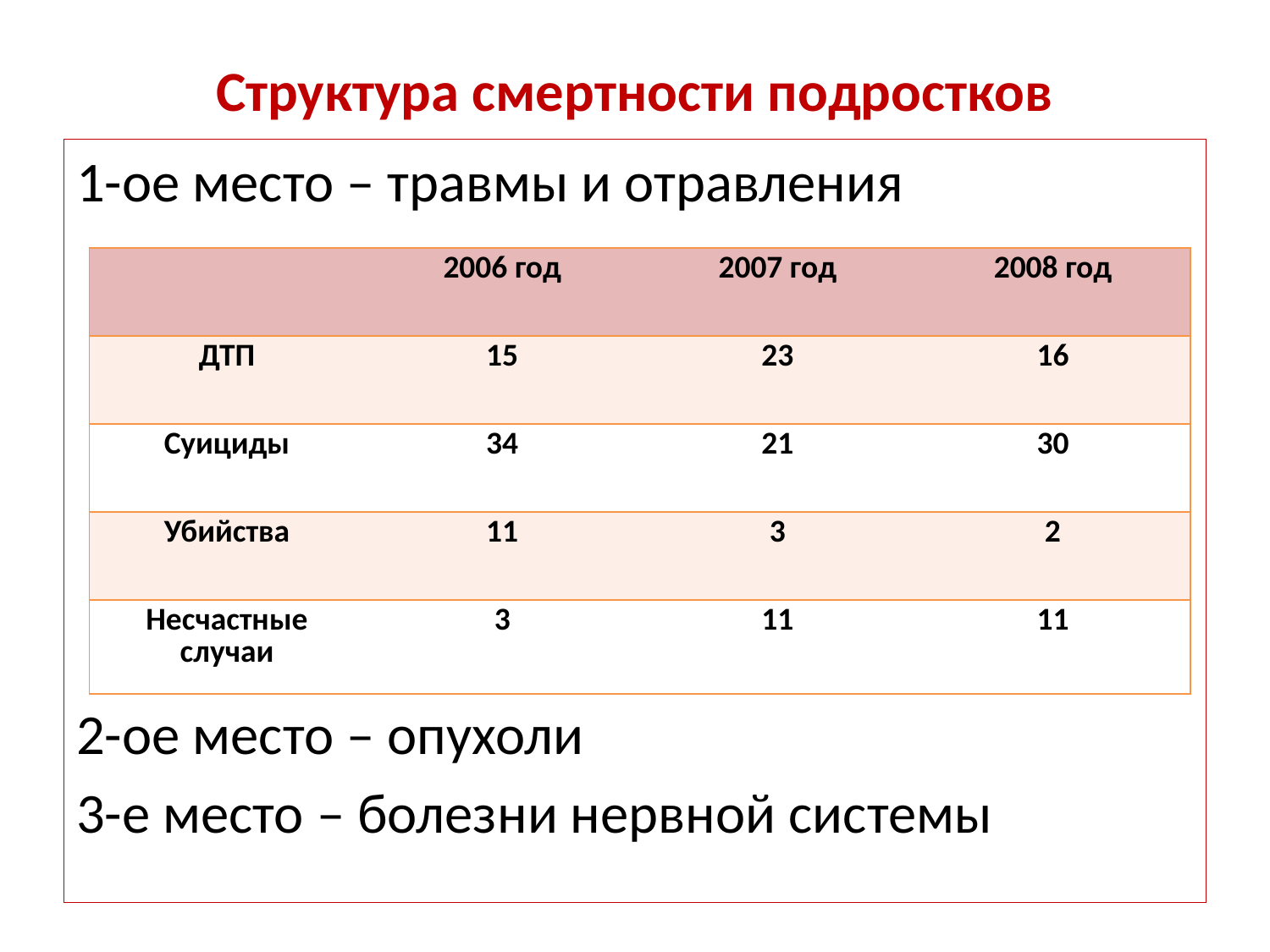

# Структура смертности подростков
1-ое место – травмы и отравления

2-ое место – опухоли
3-е место – болезни нервной системы

|  | 2006 год | 2007 год | 2008 год |
| --- | --- | --- | --- |
| ДТП | 15 | 23 | 16 |
| Суициды | 34 | 21 | 30 |
| Убийства | 11 | 3 | 2 |
| Несчастные случаи | 3 | 11 | 11 |